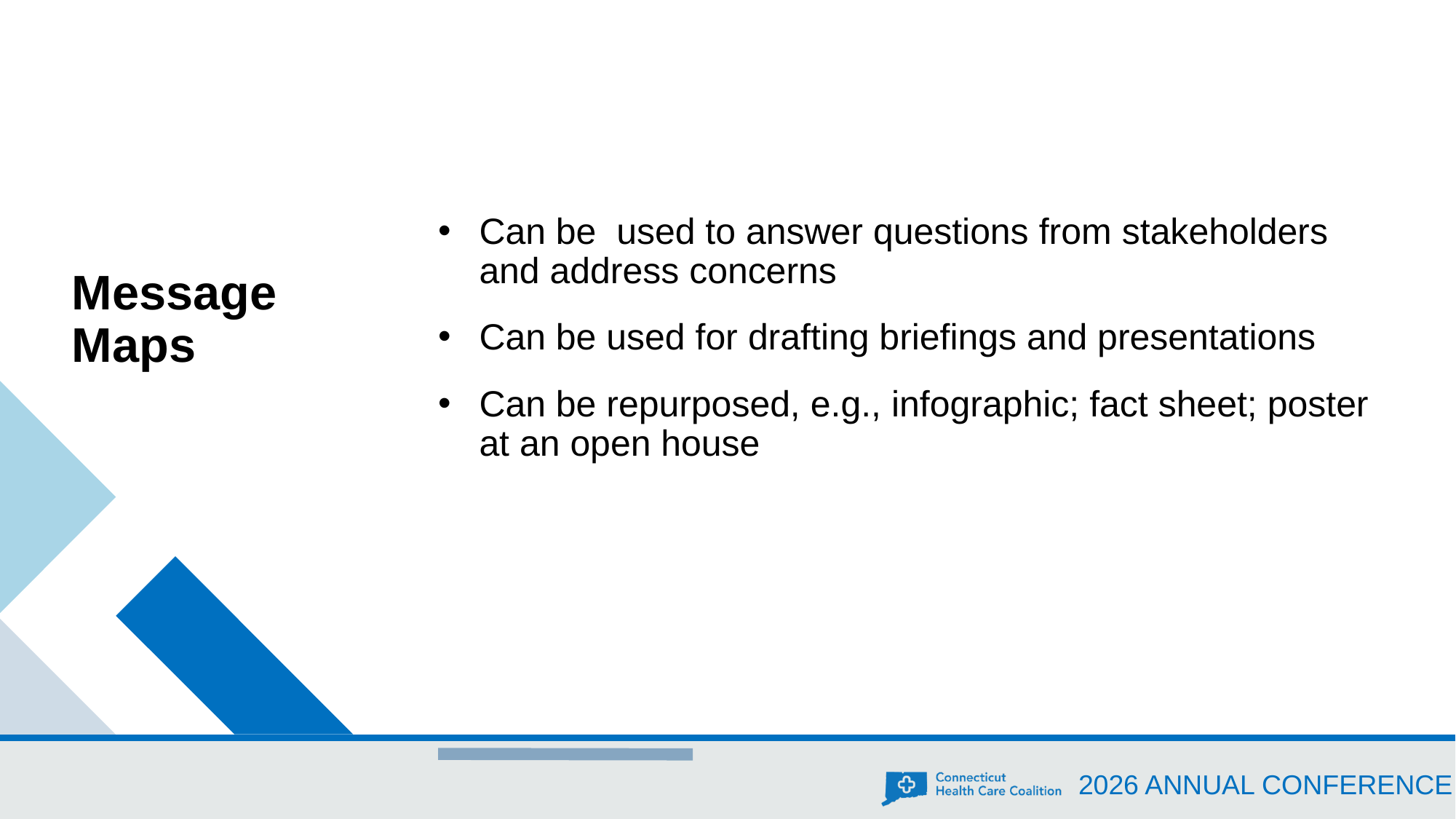

Message Maps

Can be  used to answer questions from stakeholders and address concerns
Can be used for drafting briefings and presentations
Can be repurposed, e.g., infographic; fact sheet; poster at an open house